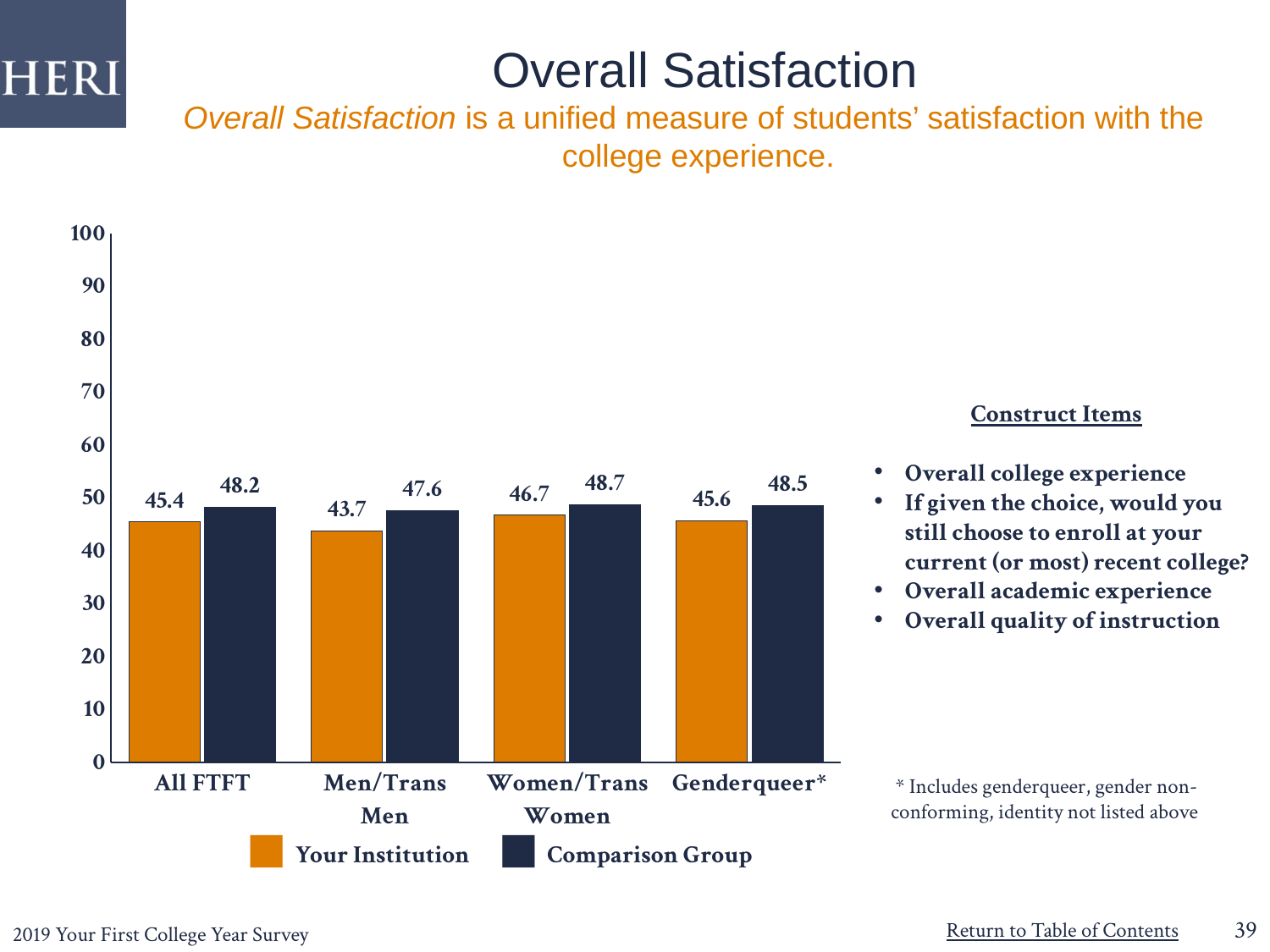

# Overall Satisfaction Overall Satisfaction is a unified measure of students’ satisfaction with the college experience.

### Chart

| Category |  |  |
|---|---|---|
| All FTFT | 45.4 | 48.2 |
| Men/Trans Men | 43.7 | 47.6 |
| Women/Trans Women | 46.7 | 48.7 |
| Genderqueer* | 45.6 | 48.5 |
Construct Items

Overall college experience
If given the choice, would you still choose to enroll at your current (or most) recent college?
Overall academic experience
Overall quality of instruction
 * Includes genderqueer, gender non- conforming, identity not listed above
■ Your Institution
■ Comparison Group
39
2019 Your First College Year Survey